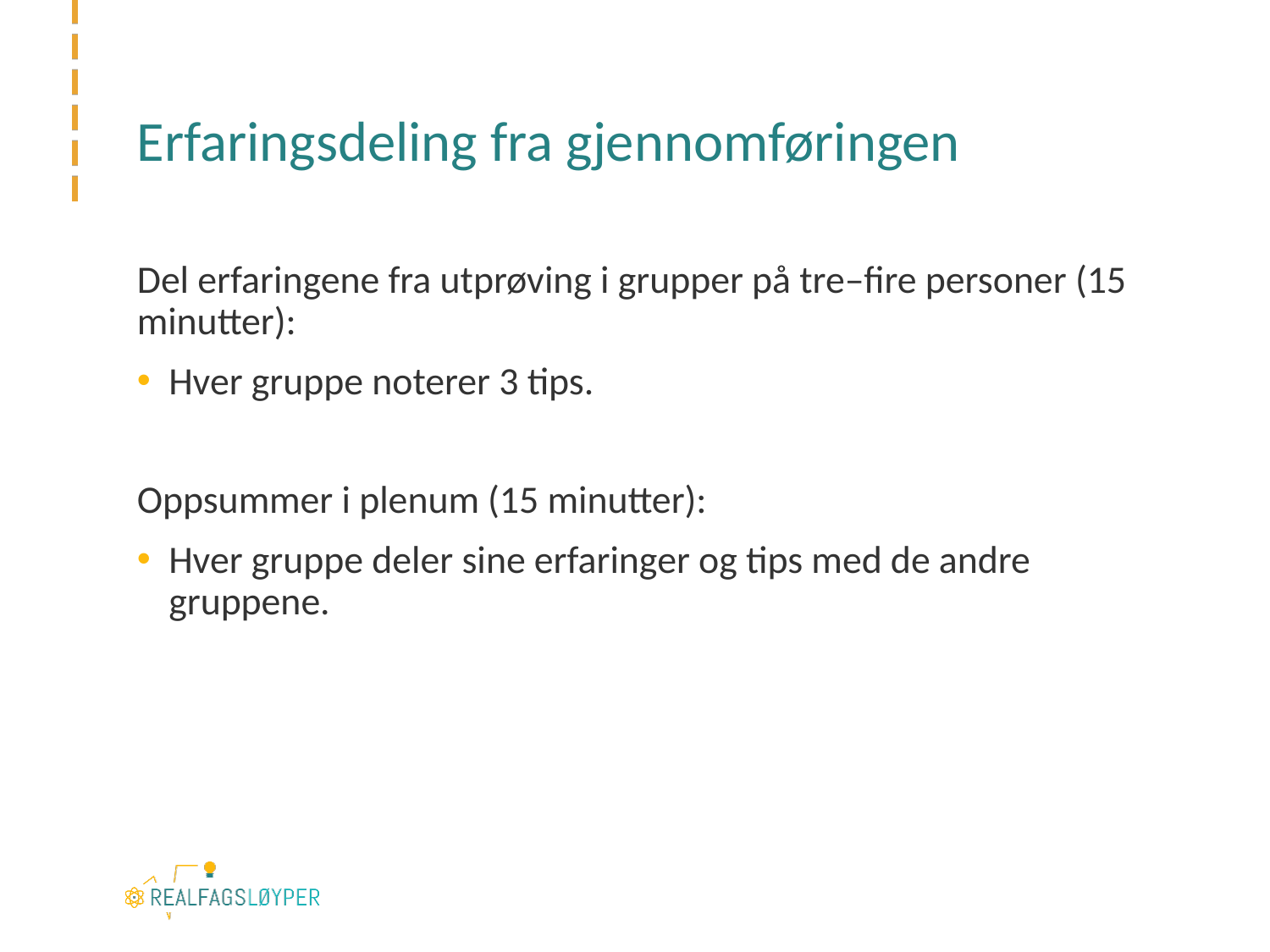

# Erfaringsdeling fra gjennomføringen
Del erfaringene fra utprøving i grupper på tre–fire personer (15 minutter):
Hver gruppe noterer 3 tips.

Oppsummer i plenum (15 minutter):
Hver gruppe deler sine erfaringer og tips med de andre gruppene.